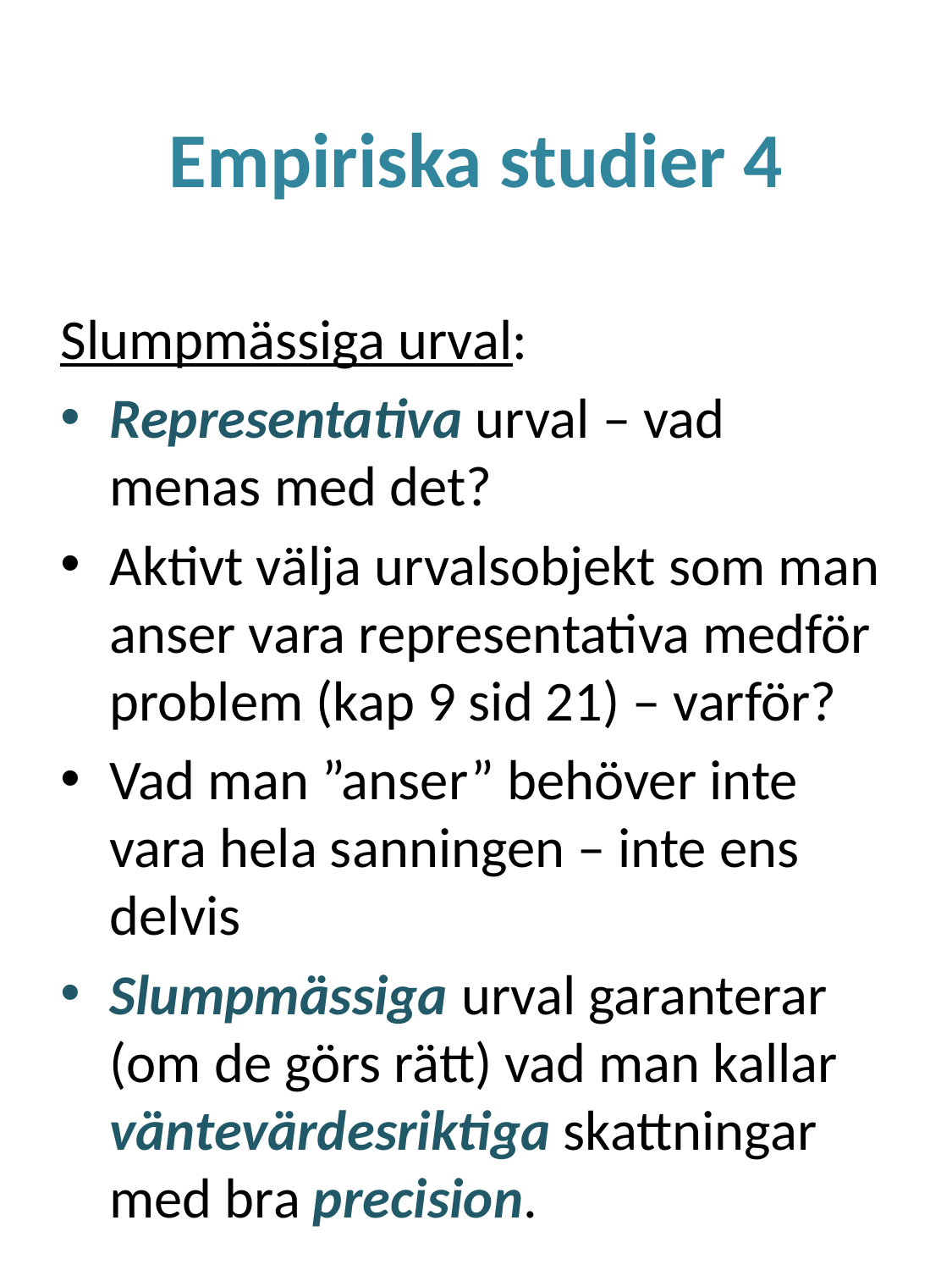

# Empiriska studier 4
Slumpmässiga urval:
Representativa urval – vad menas med det?
Aktivt välja urvalsobjekt som man anser vara representativa medför problem (kap 9 sid 21) – varför?
Vad man ”anser” behöver inte vara hela sanningen – inte ens delvis
Slumpmässiga urval garanterar (om de görs rätt) vad man kallar väntevärdesriktiga skattningar med bra precision.